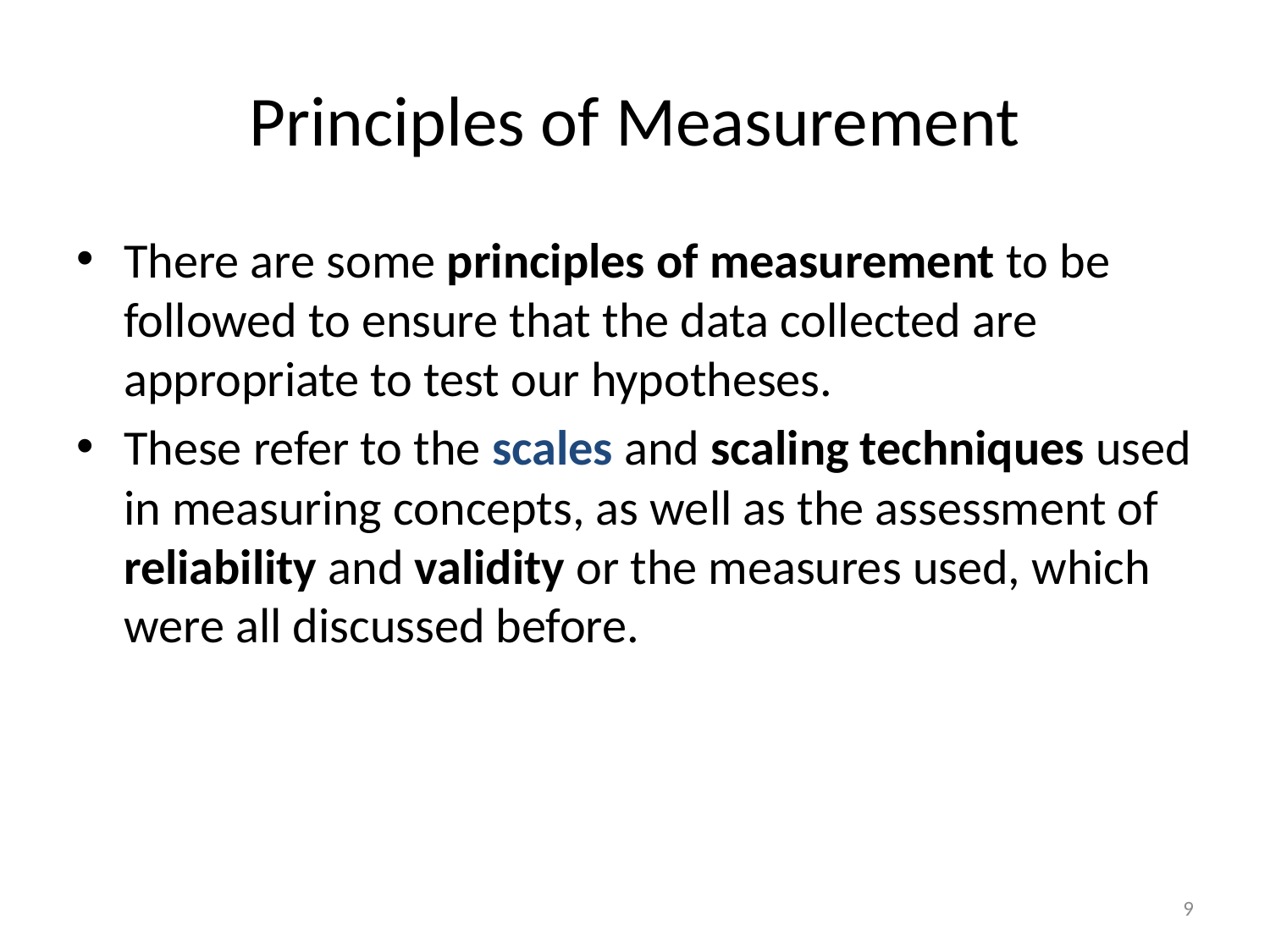

# Principles of Measurement
There are some principles of measurement to be followed to ensure that the data collected are appropriate to test our hypotheses.
These refer to the scales and scaling techniques used in measuring concepts, as well as the assessment of reliability and validity or the measures used, which were all discussed before.
9